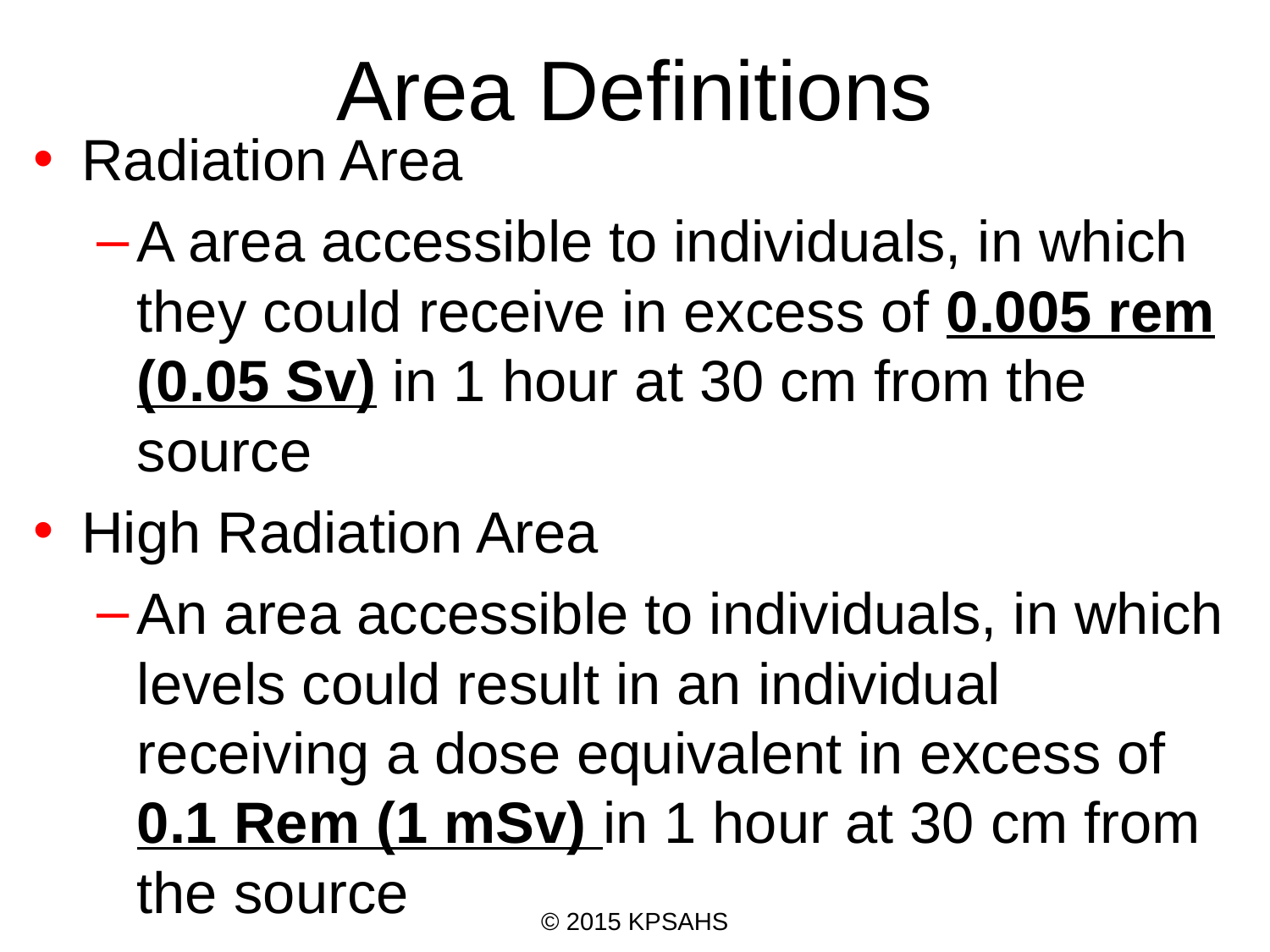

# Area Definitions
Radiation Area
A area accessible to individuals, in which they could receive in excess of 0.005 rem (0.05 Sv) in 1 hour at 30 cm from the source
High Radiation Area
An area accessible to individuals, in which levels could result in an individual receiving a dose equivalent in excess of 0.1 Rem (1 mSv) in 1 hour at 30 cm from the source